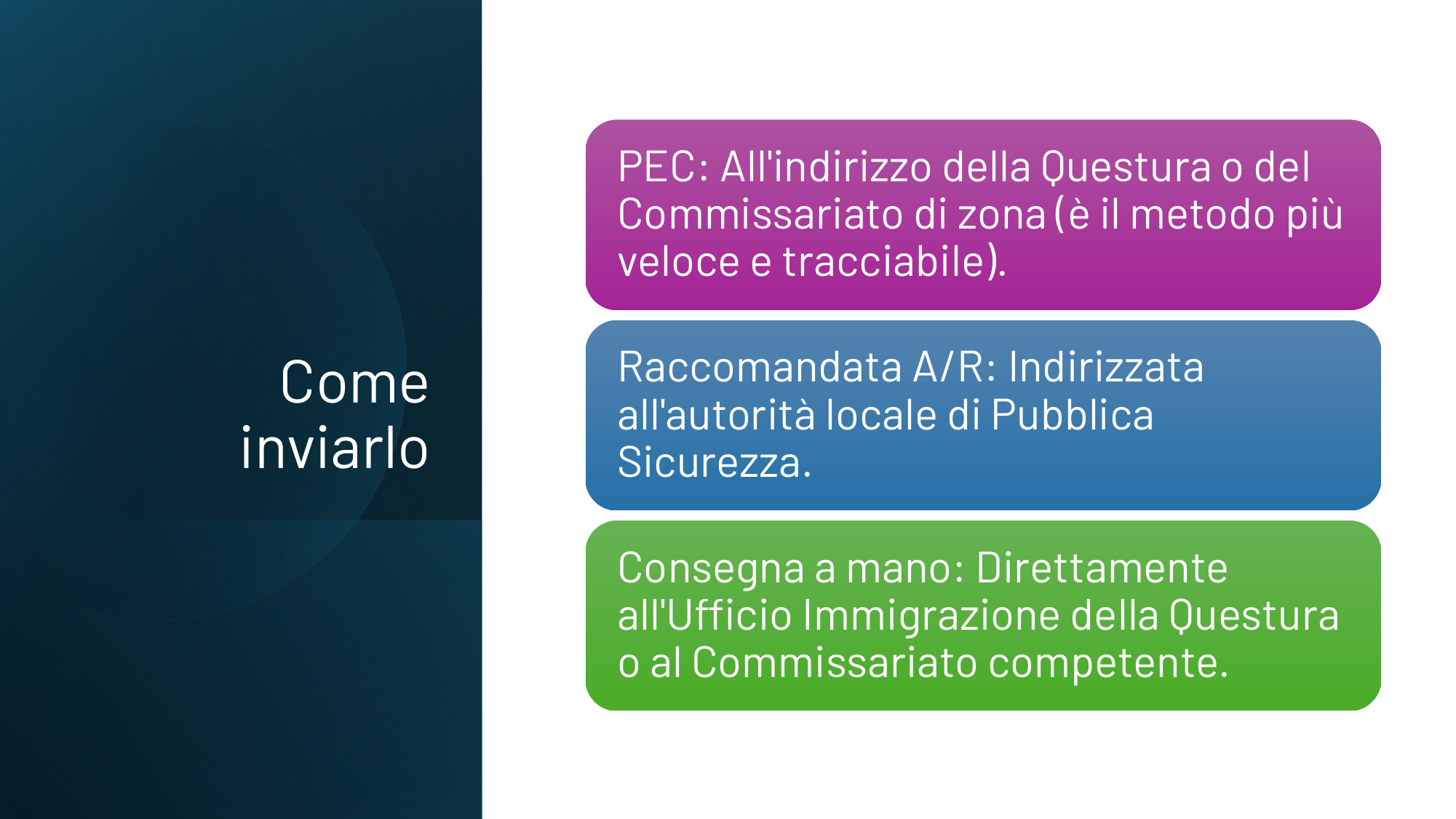

PEC: All'indirizzo della Questura o del Commissariato di zona (è il metodo più veloce e tracciabile).
Raccomandata A/R: Indirizzata all'autorità locale di Pubblica Sicurezza.
Consegna a mano: Direttamente all'Ufficio Immigrazione della Questura o al Commissariato competente.

# Come inviarlo